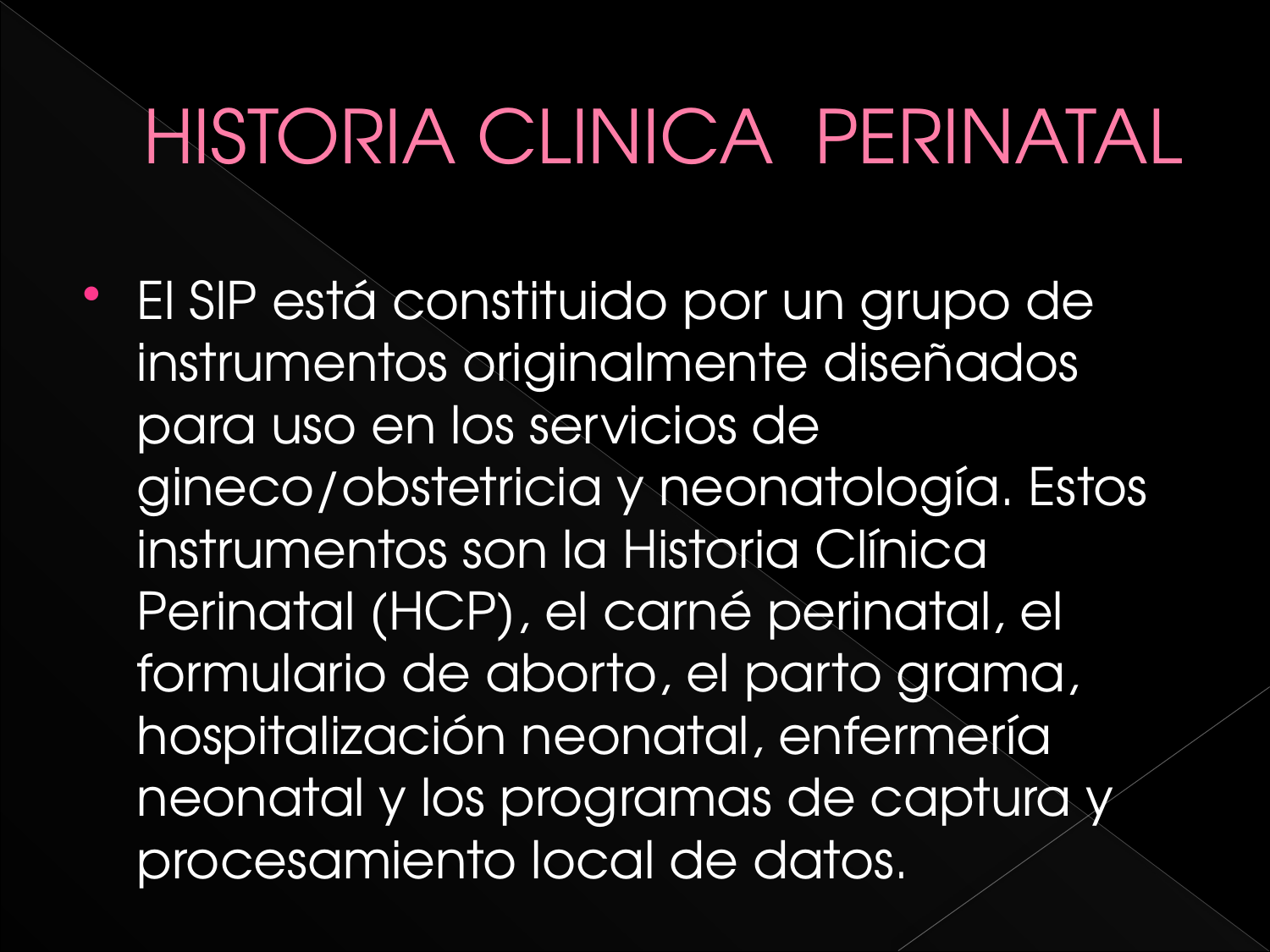

# HISTORIA CLINICA  PERINATAL
El SIP está constituido por un grupo de instrumentos originalmente diseñados para uso en los servicios de gineco/obstetricia y neonatología. Estos instrumentos son la Historia Clínica Perinatal (HCP), el carné perinatal, el formulario de aborto, el parto grama, hospitalización neonatal, enfermería neonatal y los programas de captura y procesamiento local de datos.